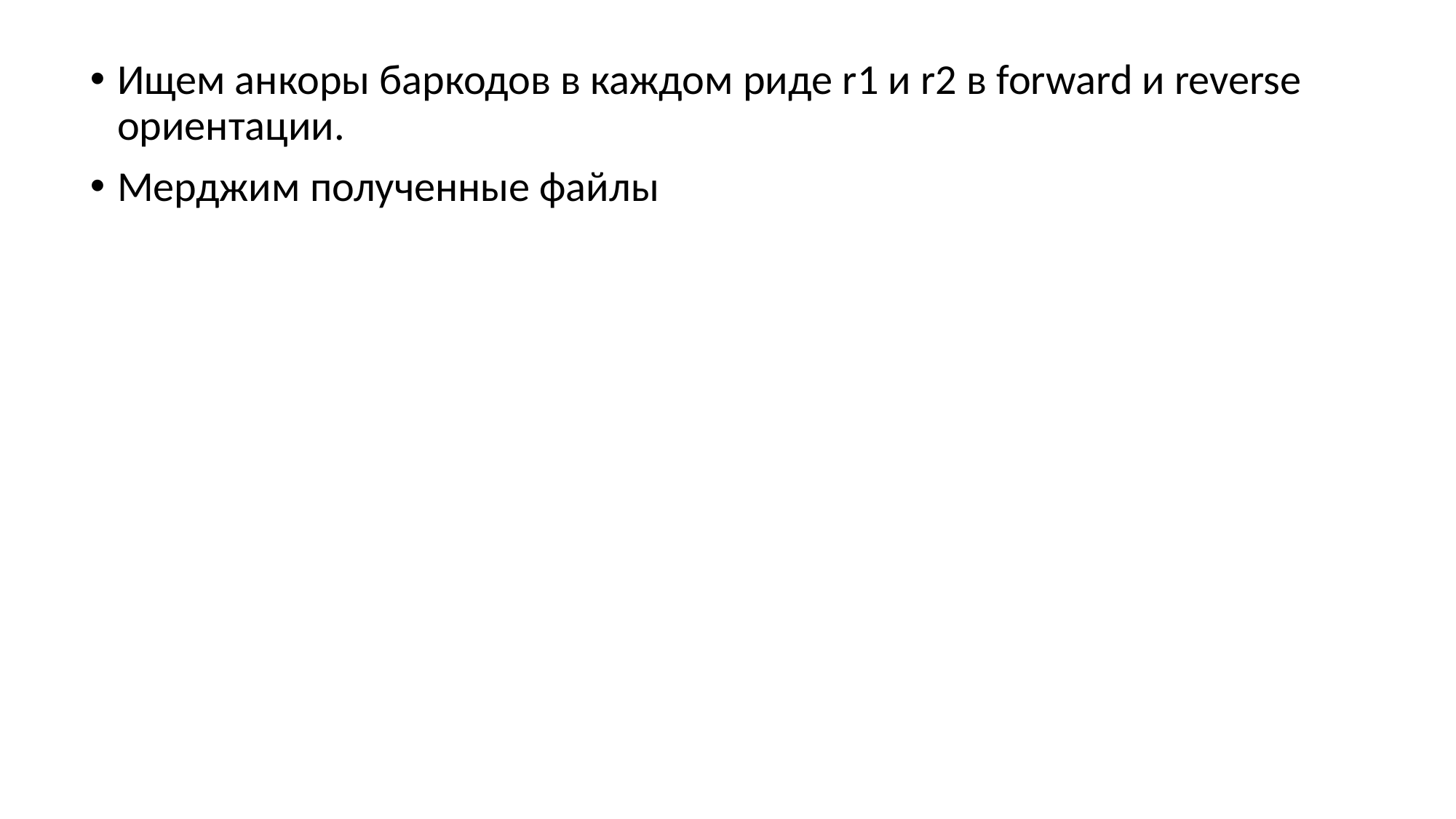

Ищем анкоры баркодов в каждом риде r1 и r2 в forward и reverse ориентации.
Мерджим полученные файлы